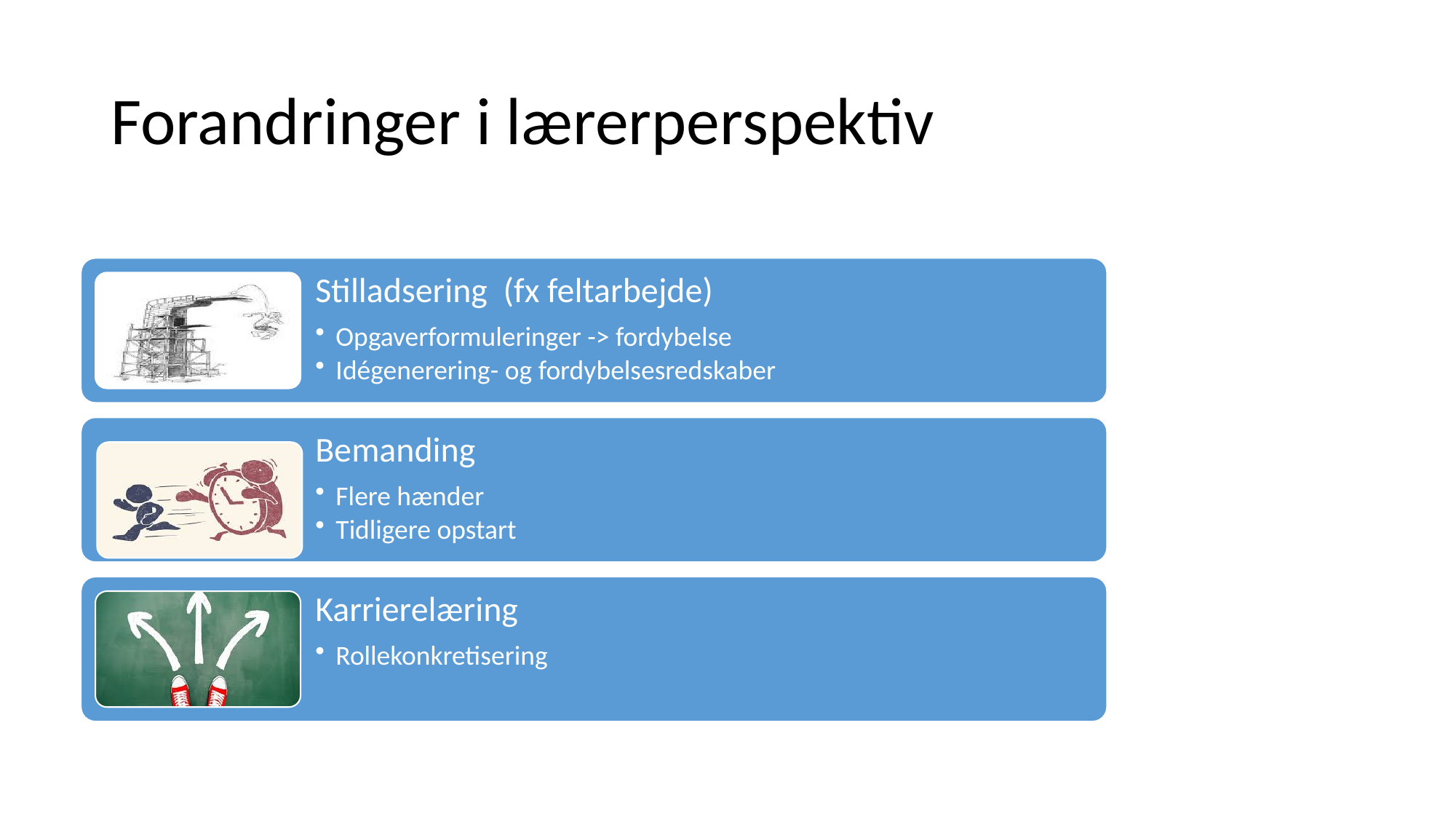

# Forandringer i lærerperspektiv
Stilladsering  (fx feltarbejde)
Opgaverformuleringer -> fordybelse
Idégenerering- og fordybelsesredskaber
Bemanding
Flere hænder
Tidligere opstart
Karrierelæring
Rollekonkretisering